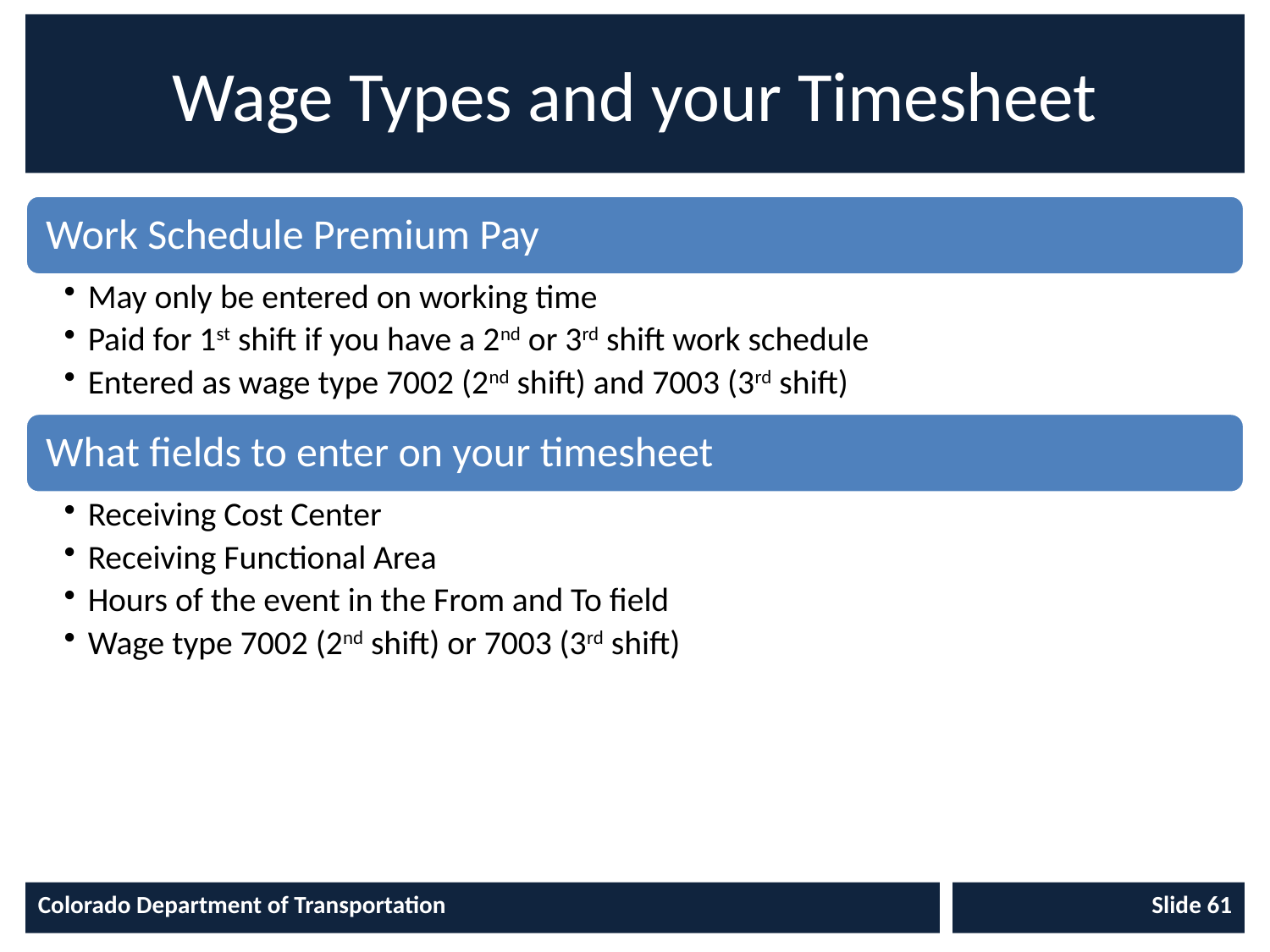

# Wage Types and your Timesheet
Work Schedule Premium Pay
May only be entered on working time
Paid for 1st shift if you have a 2nd or 3rd shift work schedule
Entered as wage type 7002 (2nd shift) and 7003 (3rd shift)
What fields to enter on your timesheet
Receiving Cost Center
Receiving Functional Area
Hours of the event in the From and To field
Wage type 7002 (2nd shift) or 7003 (3rd shift)
Colorado Department of Transportation
Slide 61